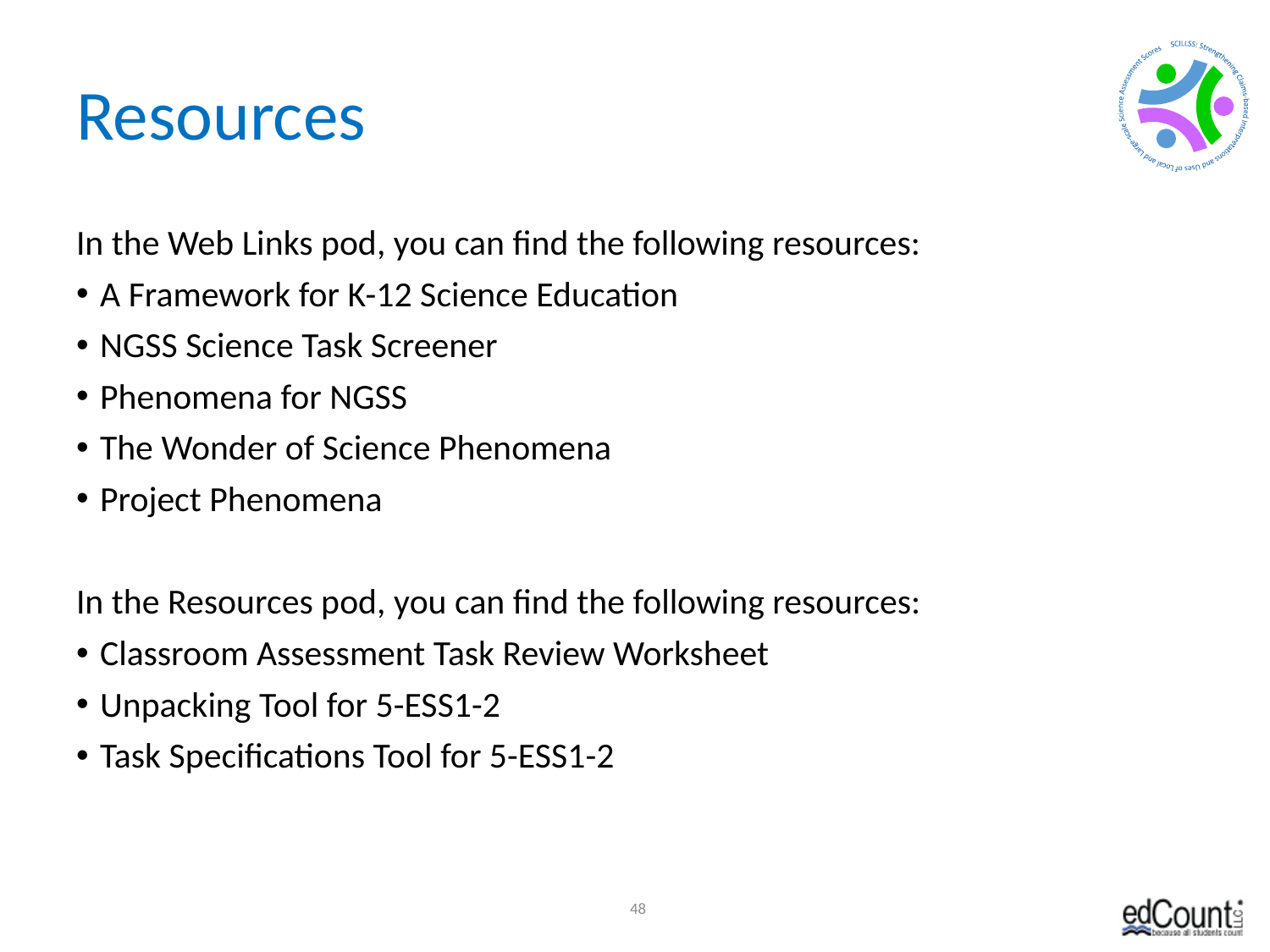

# Resources
In the Web Links pod, you can find the following resources:
A Framework for K-12 Science Education
NGSS Science Task Screener
Phenomena for NGSS
The Wonder of Science Phenomena
Project Phenomena

In the Resources pod, you can find the following resources:
Classroom Assessment Task Review Worksheet
Unpacking Tool for 5-ESS1-2
Task Specifications Tool for 5-ESS1-2